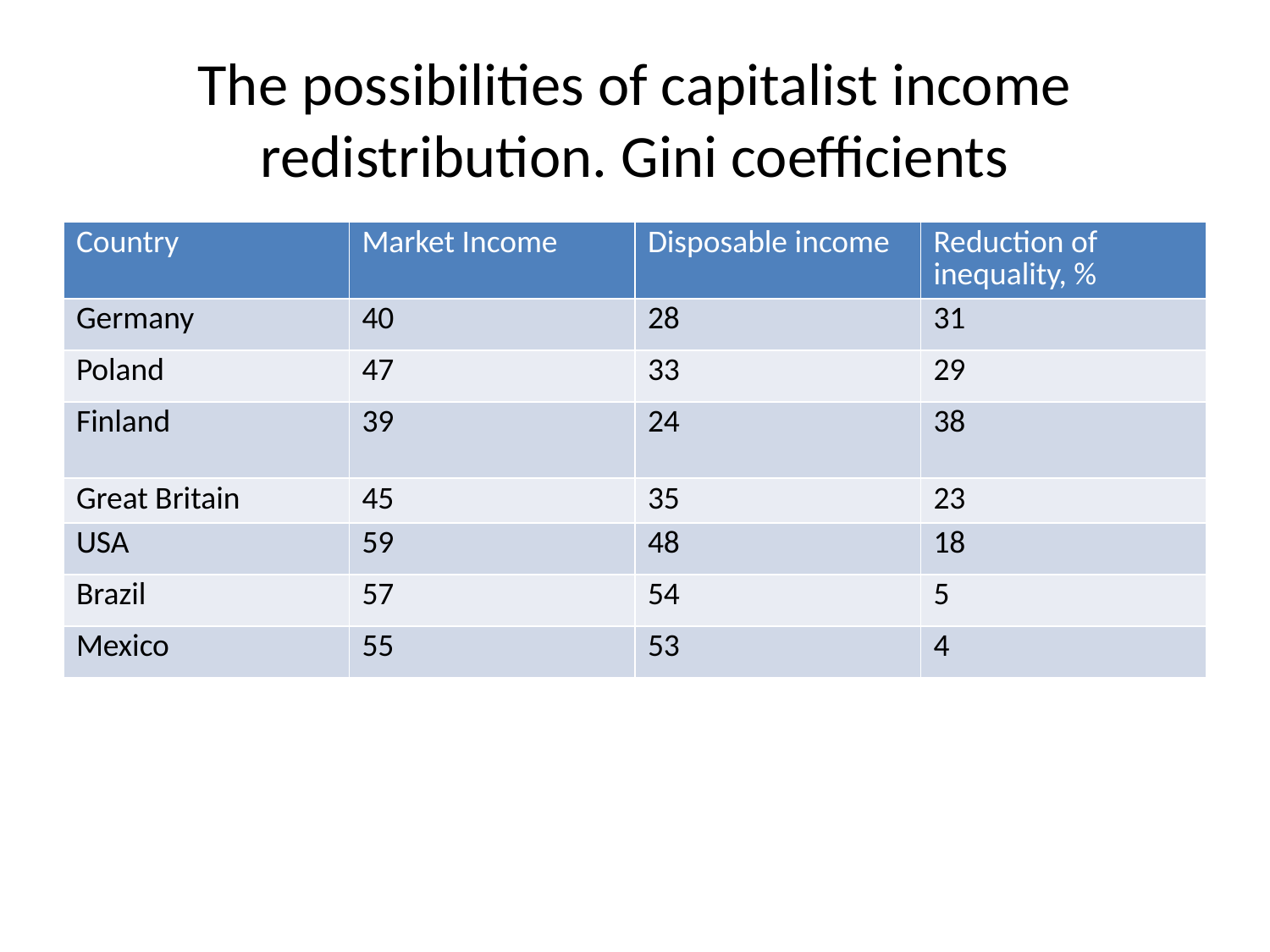

# The possibilities of capitalist income redistribution. Gini coefficients
| Country | Market Income | Disposable income | Reduction of inequality, % |
| --- | --- | --- | --- |
| Germany | 40 | 28 | 31 |
| Poland | 47 | 33 | 29 |
| Finland | 39 | 24 | 38 |
| Great Britain | 45 | 35 | 23 |
| USA | 59 | 48 | 18 |
| Brazil | 57 | 54 | 5 |
| Mexico | 55 | 53 | 4 |